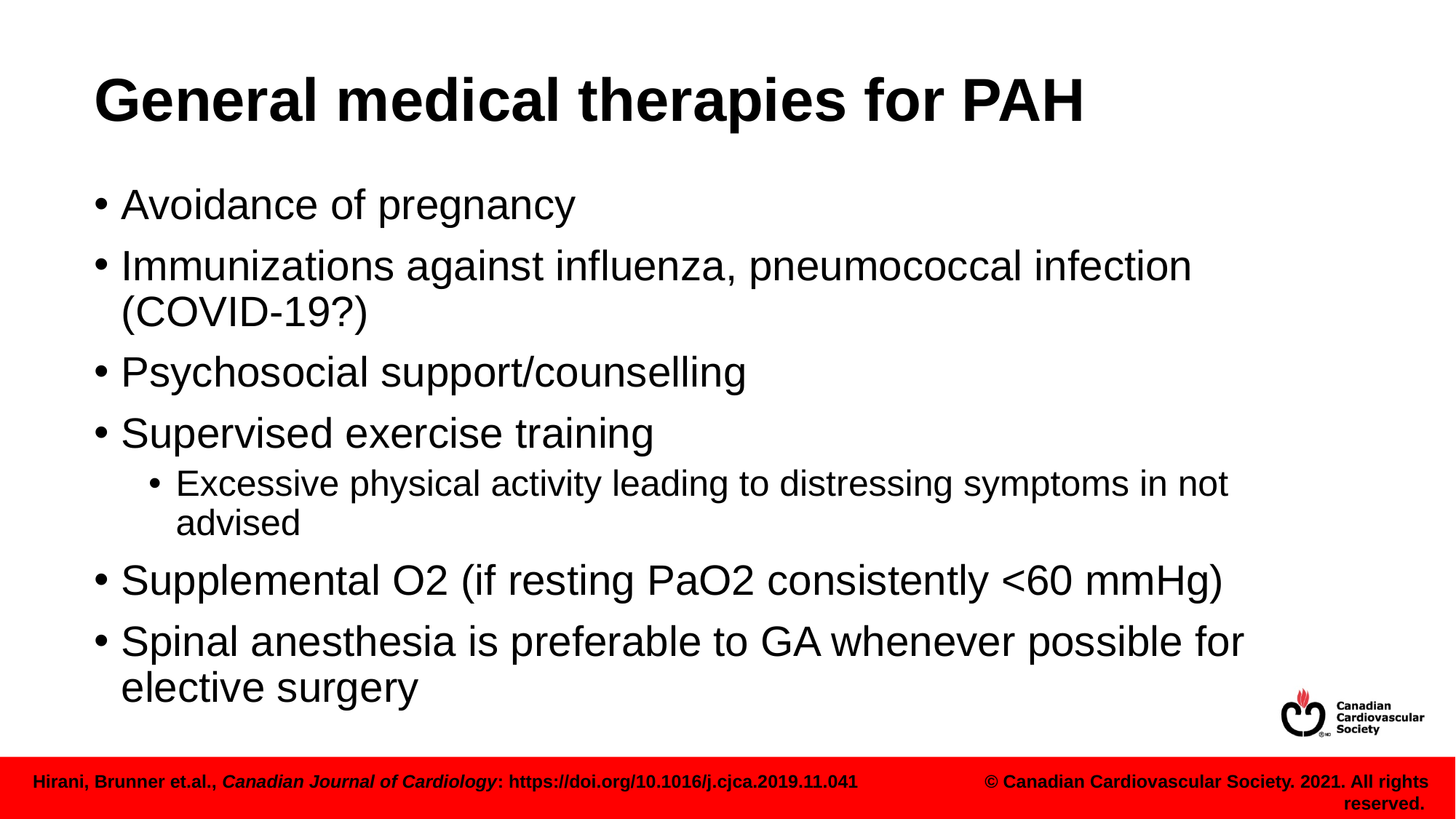

# General medical therapies for PAH
Avoidance of pregnancy
Immunizations against influenza, pneumococcal infection (COVID-19?)
Psychosocial support/counselling
Supervised exercise training
Excessive physical activity leading to distressing symptoms in not advised
Supplemental O2 (if resting PaO2 consistently <60 mmHg)
Spinal anesthesia is preferable to GA whenever possible for elective surgery